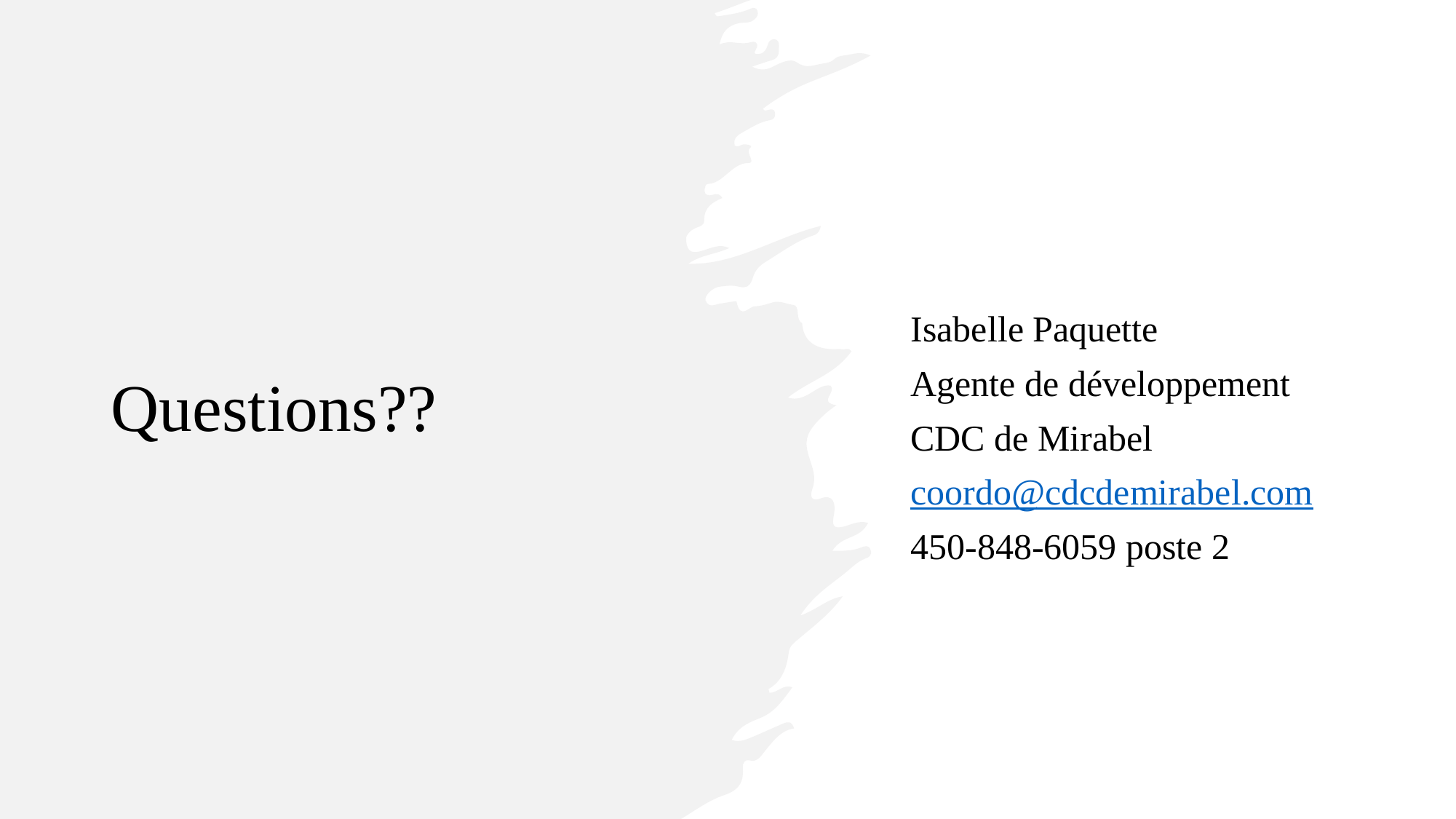

Isabelle Paquette
Agente de développement
CDC de Mirabel
coordo@cdcdemirabel.com
450-848-6059 poste 2
# Questions??